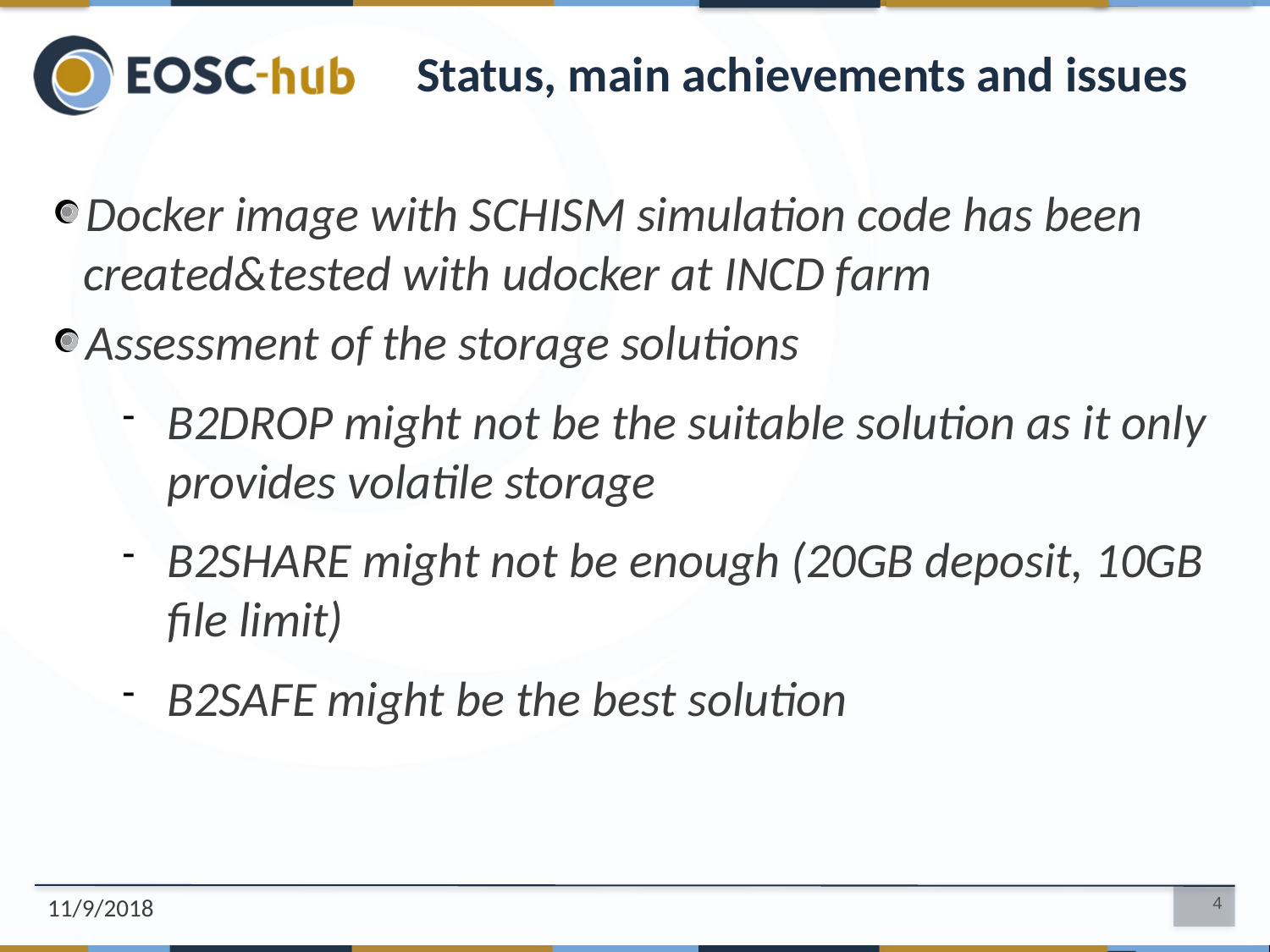

Status, main achievements and issues
Docker image with SCHISM simulation code has been created&tested with udocker at INCD farm
Assessment of the storage solutions
B2DROP might not be the suitable solution as it only provides volatile storage
B2SHARE might not be enough (20GB deposit, 10GB file limit)
B2SAFE might be the best solution

11/9/2018
4